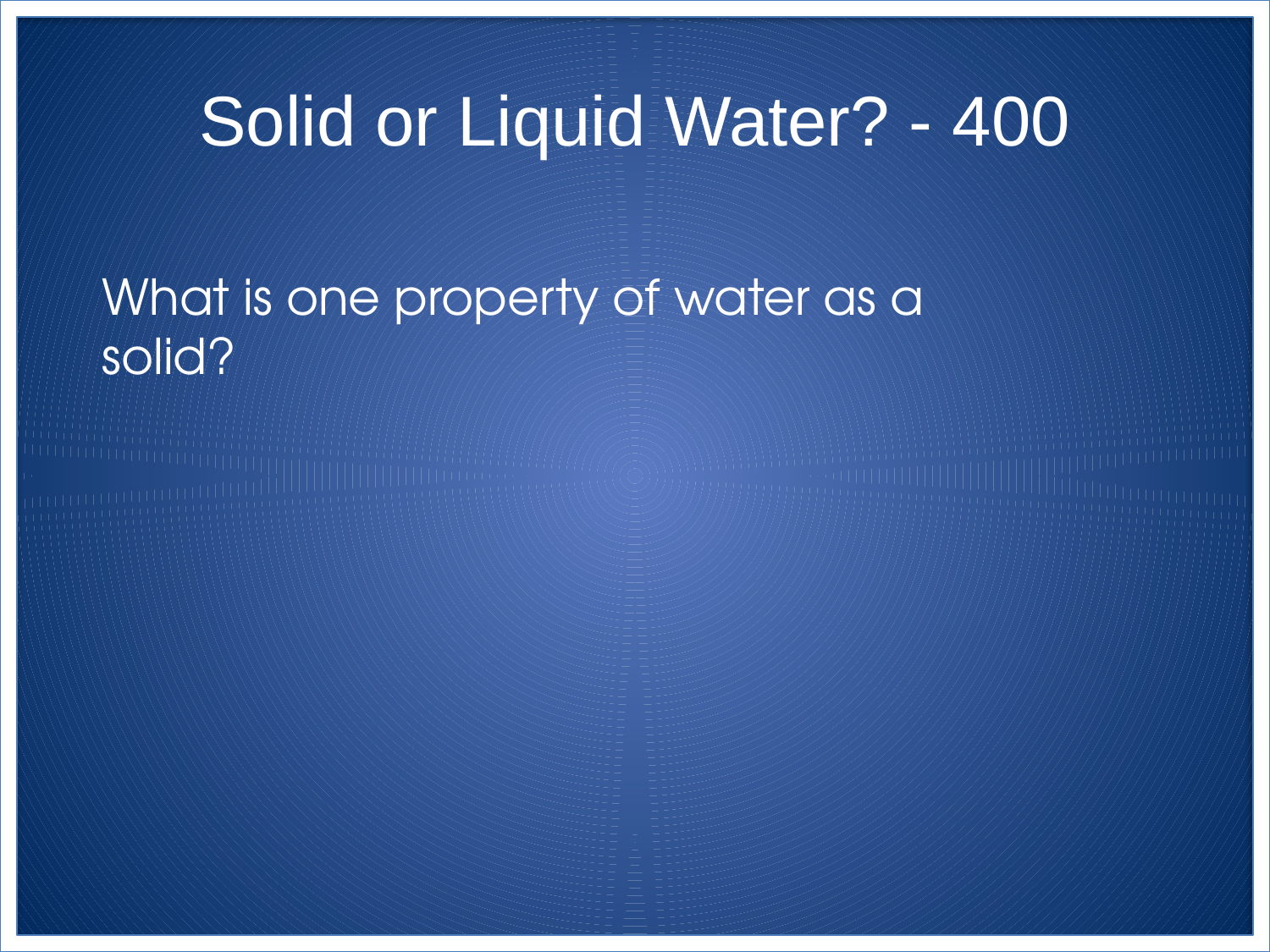

# Solid or Liquid Water? - 400
What is one property of water as a solid?